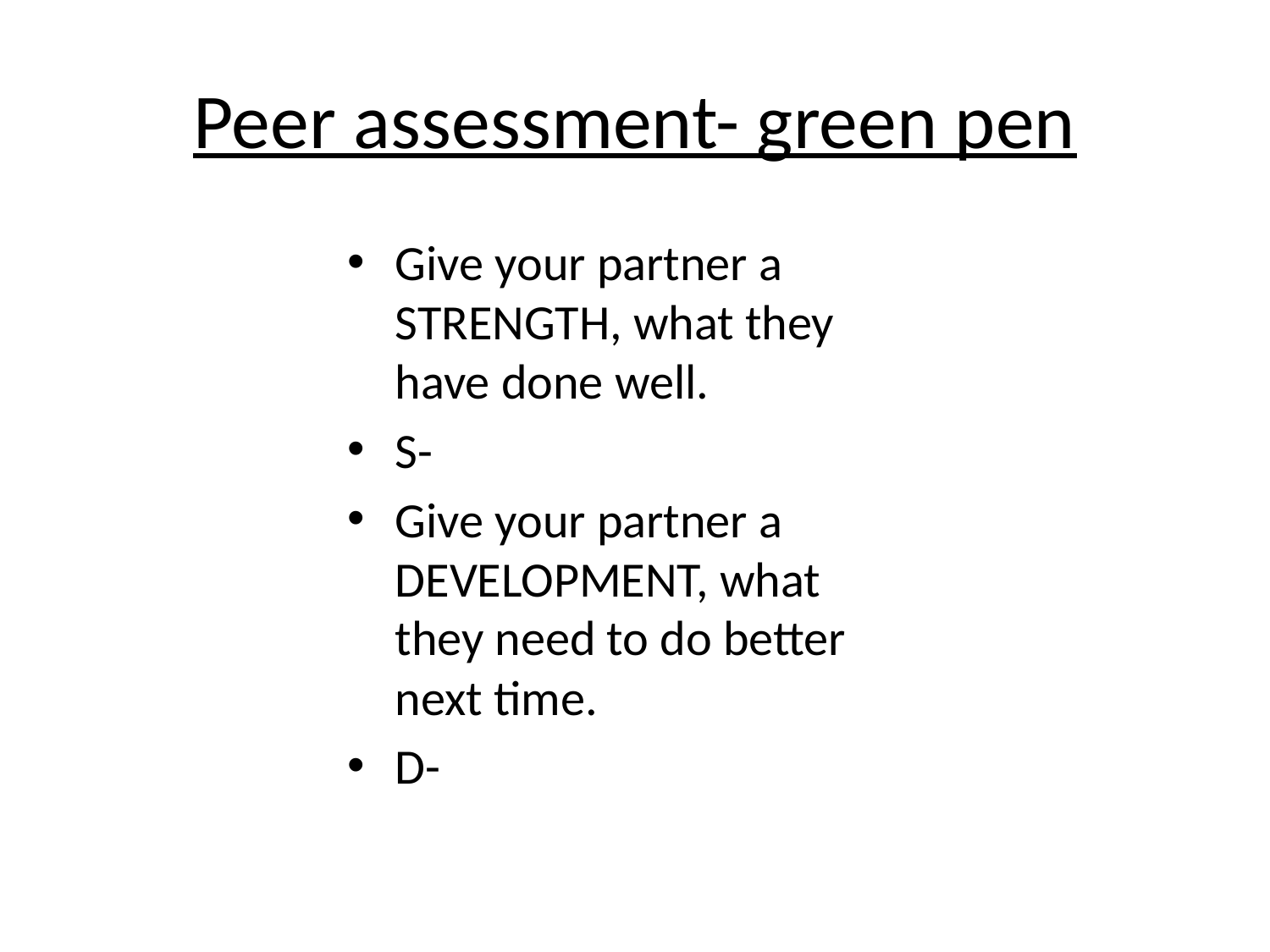

# Peer assessment- green pen

Give your partner a STRENGTH, what they have done well.
S-
Give your partner a DEVELOPMENT, what they need to do better next time.
D-